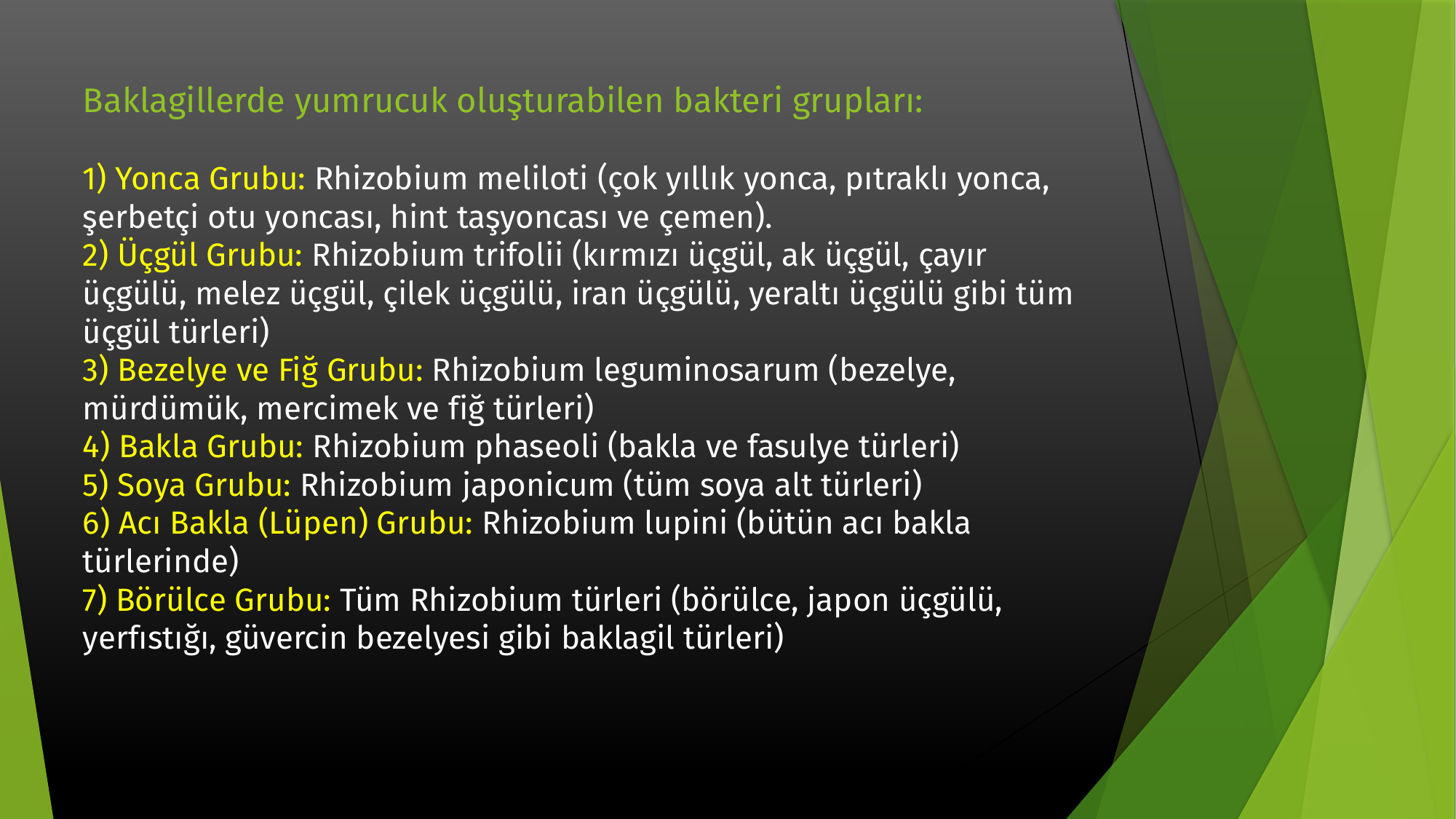

# Baklagillerde yumrucuk oluşturabilen bakteri grupları: 1) Yonca Grubu: Rhizobium meliloti (çok yıllık yonca, pıtraklı yonca, şerbetçi otu yoncası, hint taşyoncası ve çemen). 2) Üçgül Grubu: Rhizobium trifolii (kırmızı üçgül, ak üçgül, çayır üçgülü, melez üçgül, çilek üçgülü, iran üçgülü, yeraltı üçgülü gibi tüm üçgül türleri) 3) Bezelye ve Fiğ Grubu: Rhizobium leguminosarum (bezelye, mürdümük, mercimek ve fiğ türleri) 4) Bakla Grubu: Rhizobium phaseoli (bakla ve fasulye türleri) 5) Soya Grubu: Rhizobium japonicum (tüm soya alt türleri) 6) Acı Bakla (Lüpen) Grubu: Rhizobium lupini (bütün acı bakla türlerinde) 7) Börülce Grubu: Tüm Rhizobium türleri (börülce, japon üçgülü, yerfıstığı, güvercin bezelyesi gibi baklagil türleri)